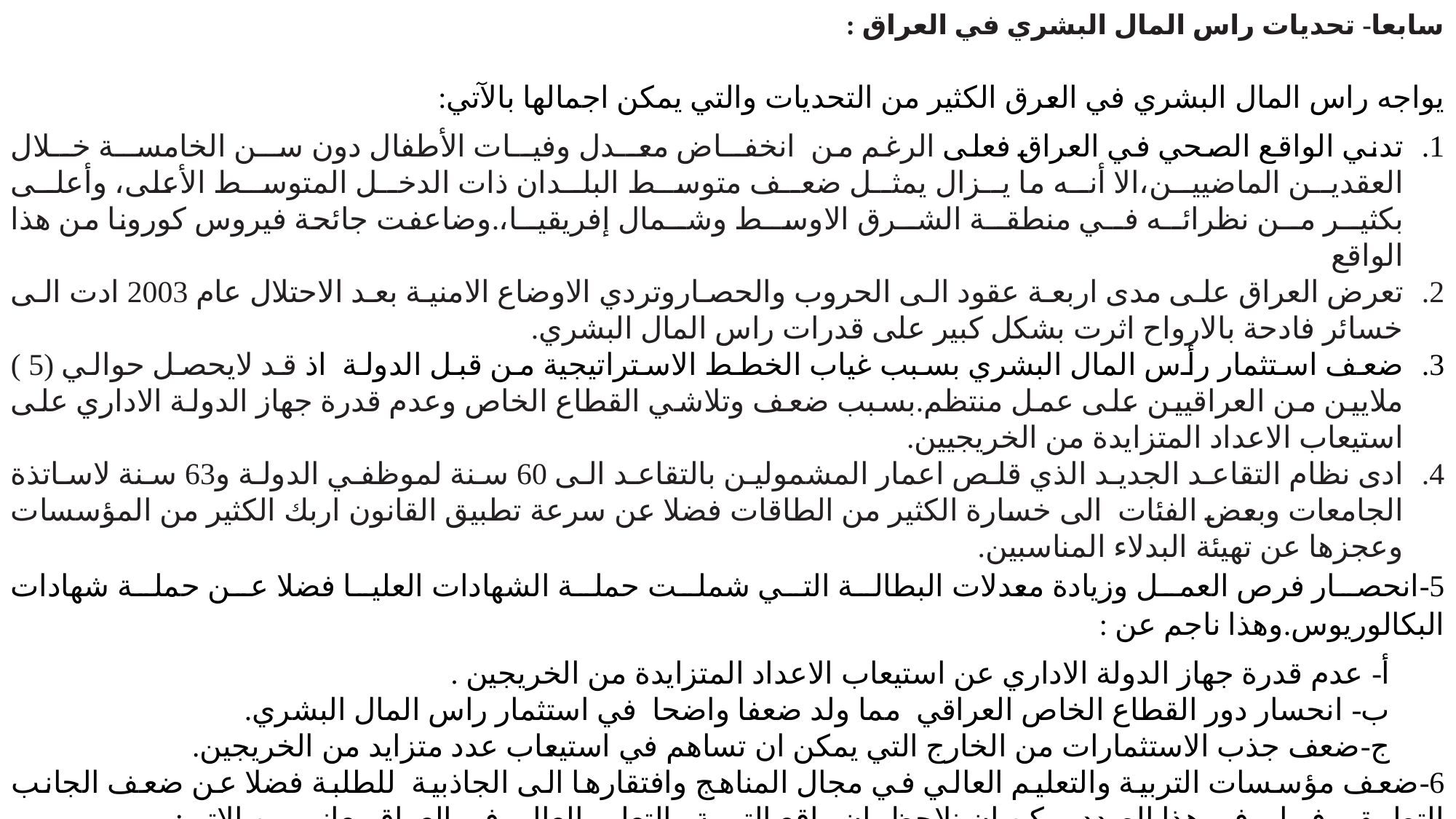

سابعا- تحديات راس المال البشري في العراق :

يواجه راس المال البشري في العرق الكثير من التحديات والتي يمكن اجمالها بالآتي:
تدني الواقع الصحي في العراق فعلى الرغم من  انخفــاض معــدل وفيــات الأطفال دون ســن الخامســة خــلال العقديــن الماضييــن،الا أنــه ما يــزال يمثــل ضعــف متوســط البلــدان ذات الدخــل المتوســط الأعلى، وأعلــى بكثيــر مــن نظرائــه فــي منطقــة الشــرق الاوســط وشــمال إفريقيــا،.وضاعفت جائحة فيروس كورونا من هذا الواقع
تعرض العراق على مدى اربعة عقود الى الحروب والحصاروتردي الاوضاع الامنية بعد الاحتلال عام 2003 ادت الى خسائر فادحة بالارواح اثرت بشكل كبير على قدرات راس المال البشري.
ضعف استثمار رأس المال البشري بسبب غياب الخطط الاستراتيجية من قبل الدولة  اذ قد لايحصل حوالي (5 ) ملايين من العراقيين على عمل منتظم.بسبب ضعف وتلاشي القطاع الخاص وعدم قدرة جهاز الدولة الاداري على استيعاب الاعداد المتزايدة من الخريجيين.
ادى نظام التقاعد الجديد الذي قلص اعمار المشمولين بالتقاعد الى 60 سنة لموظفي الدولة و63 سنة لاساتذة الجامعات وبعض الفئات  الى خسارة الكثير من الطاقات فضلا عن سرعة تطبيق القانون اربك الكثير من المؤسسات وعجزها عن تهيئة البدلاء المناسبين.
5-انحصار فرص العمل وزيادة معدلات البطالة التي شملت حملة الشهادات العليا فضلا عن حملة شهادات البكالوريوس.وهذا ناجم عن :
أ- عدم قدرة جهاز الدولة الاداري عن استيعاب الاعداد المتزايدة من الخريجين .
ب- انحسار دور القطاع الخاص العراقي  مما ولد ضعفا واضحا  في استثمار راس المال البشري.
ج-ضعف جذب الاستثمارات من الخارج التي يمكن ان تساهم في استيعاب عدد متزايد من الخريجين.
6-ضعف مؤسسات التربية والتعليم العالي في مجال المناهج وافتقارها الى الجاذبية  للطلبة فضلا عن ضعف الجانب التطبيقي فيها. وفي هذا الصدد يمكن ان نلاحظ  ان واقع التربية والتعليم العالي في العراق يعاني من الاتي: